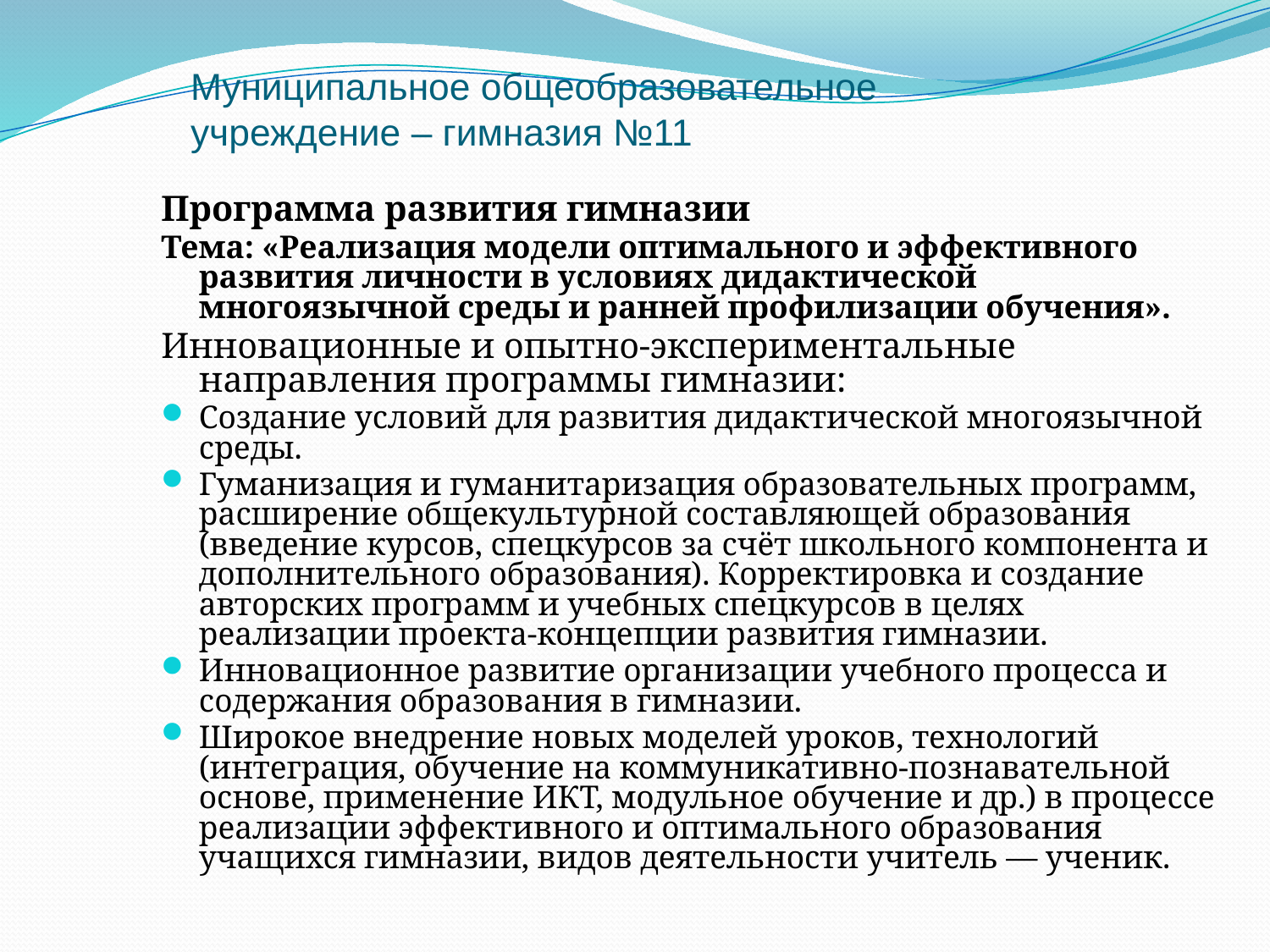

# Муниципальное общеобразовательное учреждение – гимназия №11
Программа развития гимназии
Тема: «Реализация модели оптимального и эффективного развития личности в условиях дидактической многоязычной среды и ранней профилизации обучения».
Инновационные и опытно-экспериментальные направления программы гимназии:
Создание условий для развития дидактической многоязычной среды.
Гуманизация и гуманитаризация образовательных программ, расширение общекультурной составляющей образования (введение курсов, спецкурсов за счёт школьного компонента и дополнительного образования). Корректировка и создание авторских программ и учебных спецкурсов в целях реализации проекта-концепции развития гимназии.
Инновационное развитие организации учебного процесса и содержания образования в гимназии.
Широкое внедрение новых моделей уроков, технологий (интеграция, обучение на коммуникативно-познавательной основе, применение ИКТ, модульное обучение и др.) в процессе реализации эффективного и оптимального образования учащихся гимназии, видов деятельности учитель — ученик.